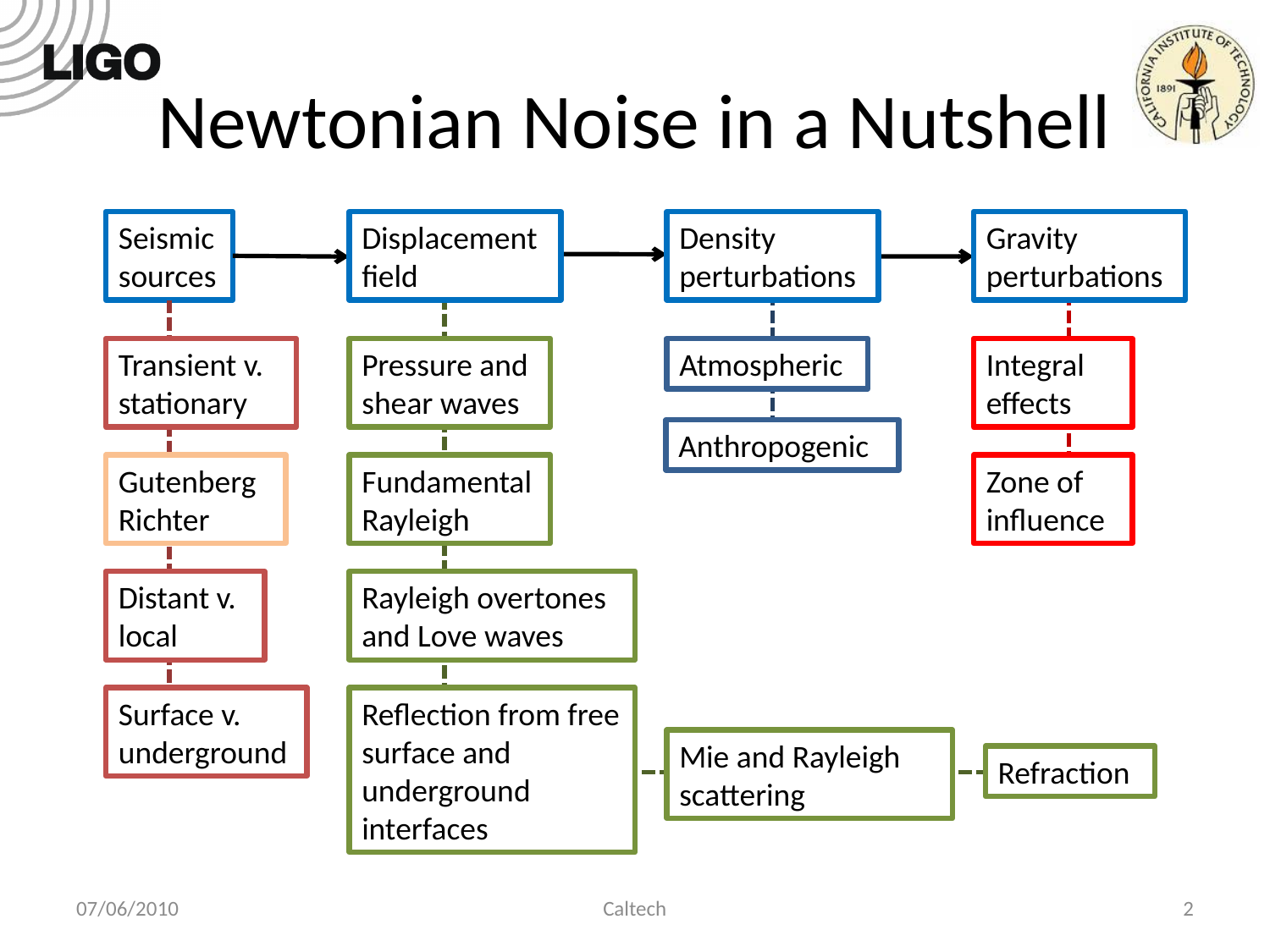

# Newtonian Noise in a Nutshell
Seismic sources
Displacement field
Density perturbations
Gravity perturbations
Transient v. stationary
Pressure and shear waves
Atmospheric
Integral effects
Anthropogenic
Gutenberg Richter
Fundamental Rayleigh
Zone of influence
Distant v. local
Rayleigh overtones and Love waves
Surface v. underground
Reflection from free surface and underground interfaces
Mie and Rayleigh scattering
Refraction
07/06/2010
Caltech
2